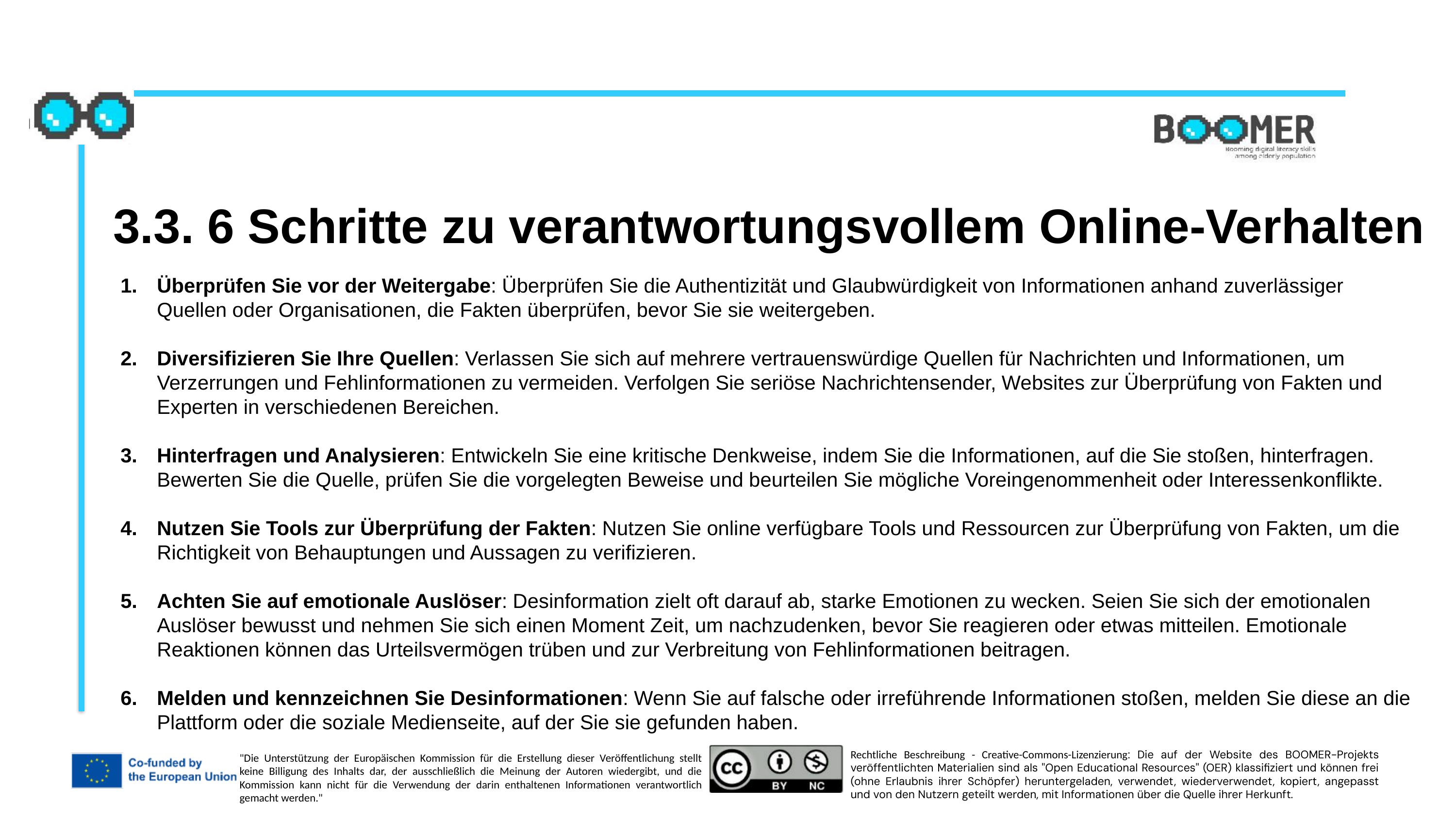

3.3. 6 Schritte zu verantwortungsvollem Online-Verhalten
Überprüfen Sie vor der Weitergabe: Überprüfen Sie die Authentizität und Glaubwürdigkeit von Informationen anhand zuverlässiger Quellen oder Organisationen, die Fakten überprüfen, bevor Sie sie weitergeben.

Diversifizieren Sie Ihre Quellen: Verlassen Sie sich auf mehrere vertrauenswürdige Quellen für Nachrichten und Informationen, um Verzerrungen und Fehlinformationen zu vermeiden. Verfolgen Sie seriöse Nachrichtensender, Websites zur Überprüfung von Fakten und Experten in verschiedenen Bereichen.

Hinterfragen und Analysieren: Entwickeln Sie eine kritische Denkweise, indem Sie die Informationen, auf die Sie stoßen, hinterfragen. Bewerten Sie die Quelle, prüfen Sie die vorgelegten Beweise und beurteilen Sie mögliche Voreingenommenheit oder Interessenkonflikte.

Nutzen Sie Tools zur Überprüfung der Fakten: Nutzen Sie online verfügbare Tools und Ressourcen zur Überprüfung von Fakten, um die Richtigkeit von Behauptungen und Aussagen zu verifizieren.

Achten Sie auf emotionale Auslöser: Desinformation zielt oft darauf ab, starke Emotionen zu wecken. Seien Sie sich der emotionalen Auslöser bewusst und nehmen Sie sich einen Moment Zeit, um nachzudenken, bevor Sie reagieren oder etwas mitteilen. Emotionale Reaktionen können das Urteilsvermögen trüben und zur Verbreitung von Fehlinformationen beitragen.

Melden und kennzeichnen Sie Desinformationen: Wenn Sie auf falsche oder irreführende Informationen stoßen, melden Sie diese an die Plattform oder die soziale Medienseite, auf der Sie sie gefunden haben.